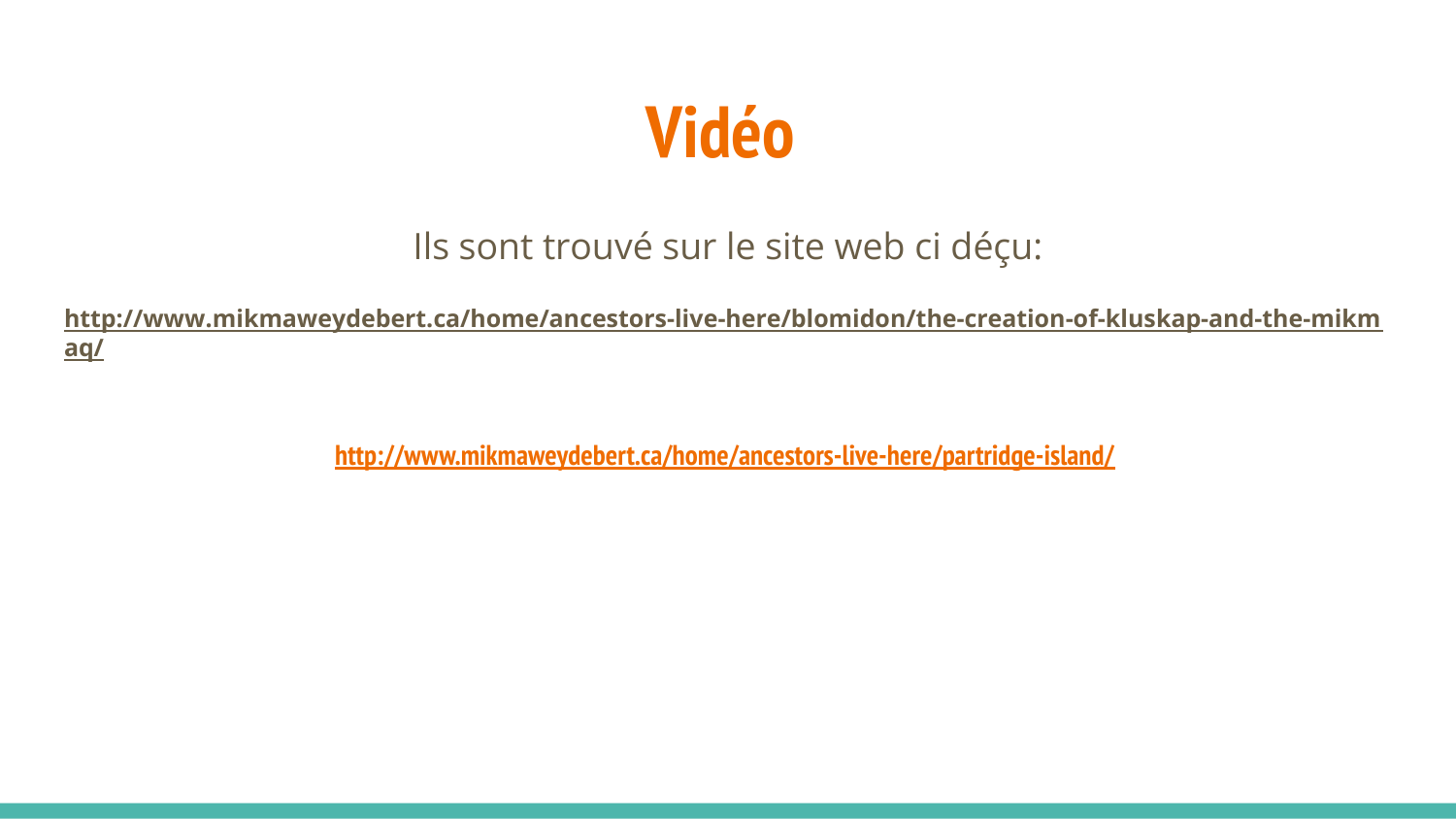

# Vidéo
Ils sont trouvé sur le site web ci déçu:
http://www.mikmaweydebert.ca/home/ancestors-live-here/blomidon/the-creation-of-kluskap-and-the-mikmaq/
http://www.mikmaweydebert.ca/home/ancestors-live-here/partridge-island/